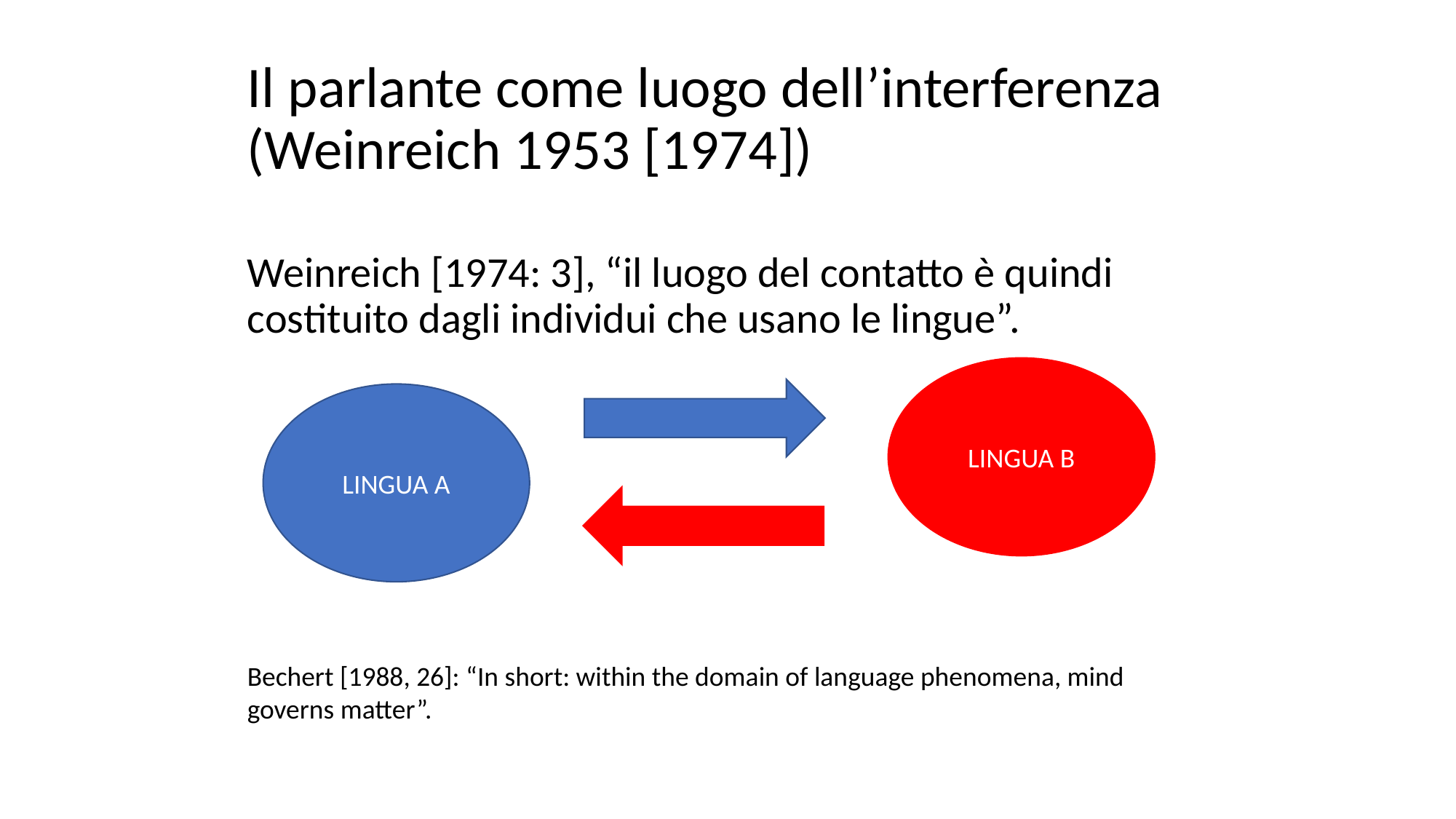

# Il parlante come luogo dell’interferenza (Weinreich 1953 [1974])
Weinreich [1974: 3], “il luogo del contatto è quindi costituito dagli individui che usano le lingue”.

LINGUA B

LINGUA A

Bechert [1988, 26]: “In short: within the domain of language phenomena, mind governs matter”.